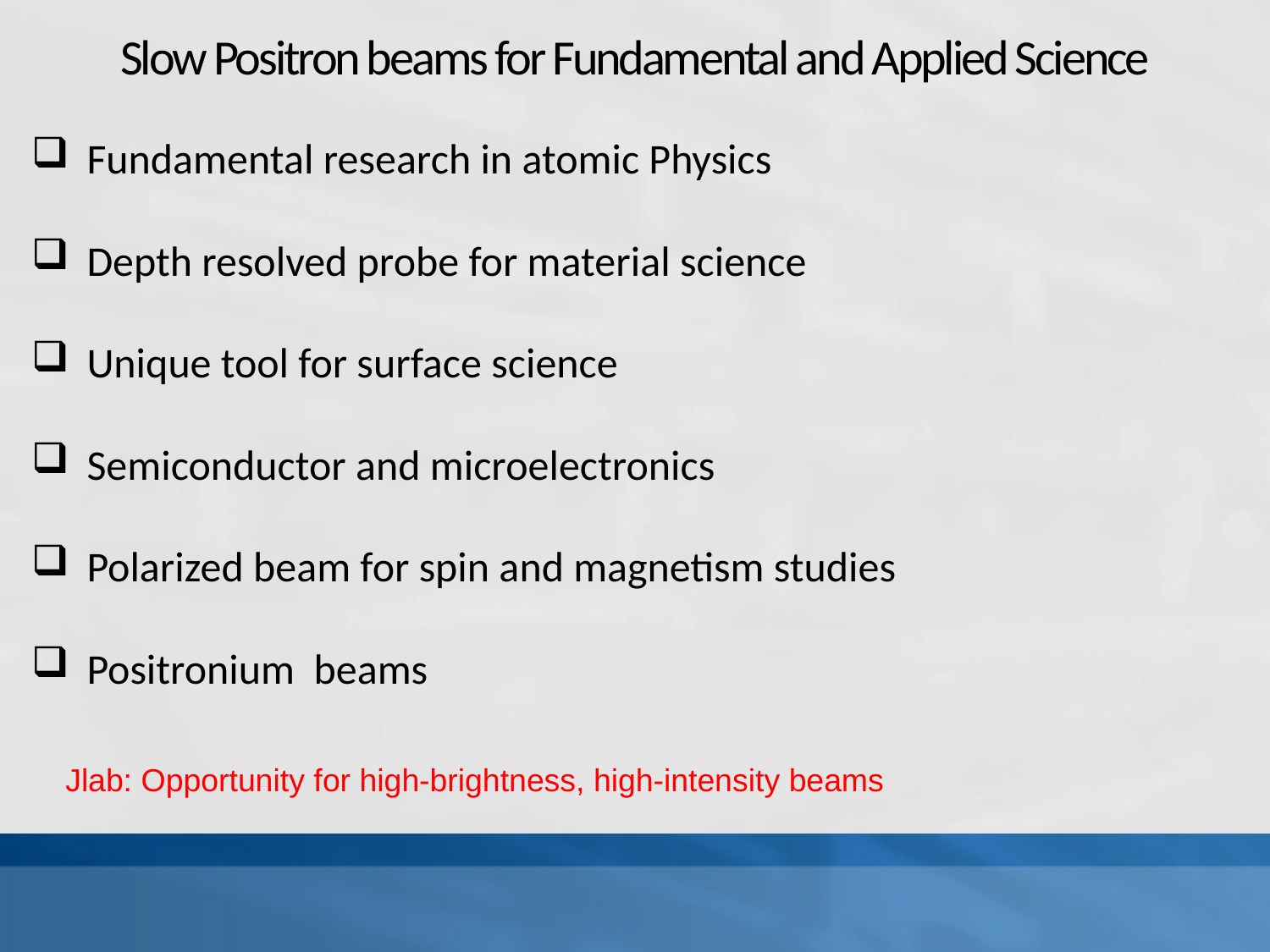

# Slow Positron beams for Fundamental and Applied Science
Fundamental research in atomic Physics

Depth resolved probe for material science

Unique tool for surface science

Semiconductor and microelectronics

Polarized beam for spin and magnetism studies

Positronium  beams
Jlab: Opportunity for high-brightness, high-intensity beams